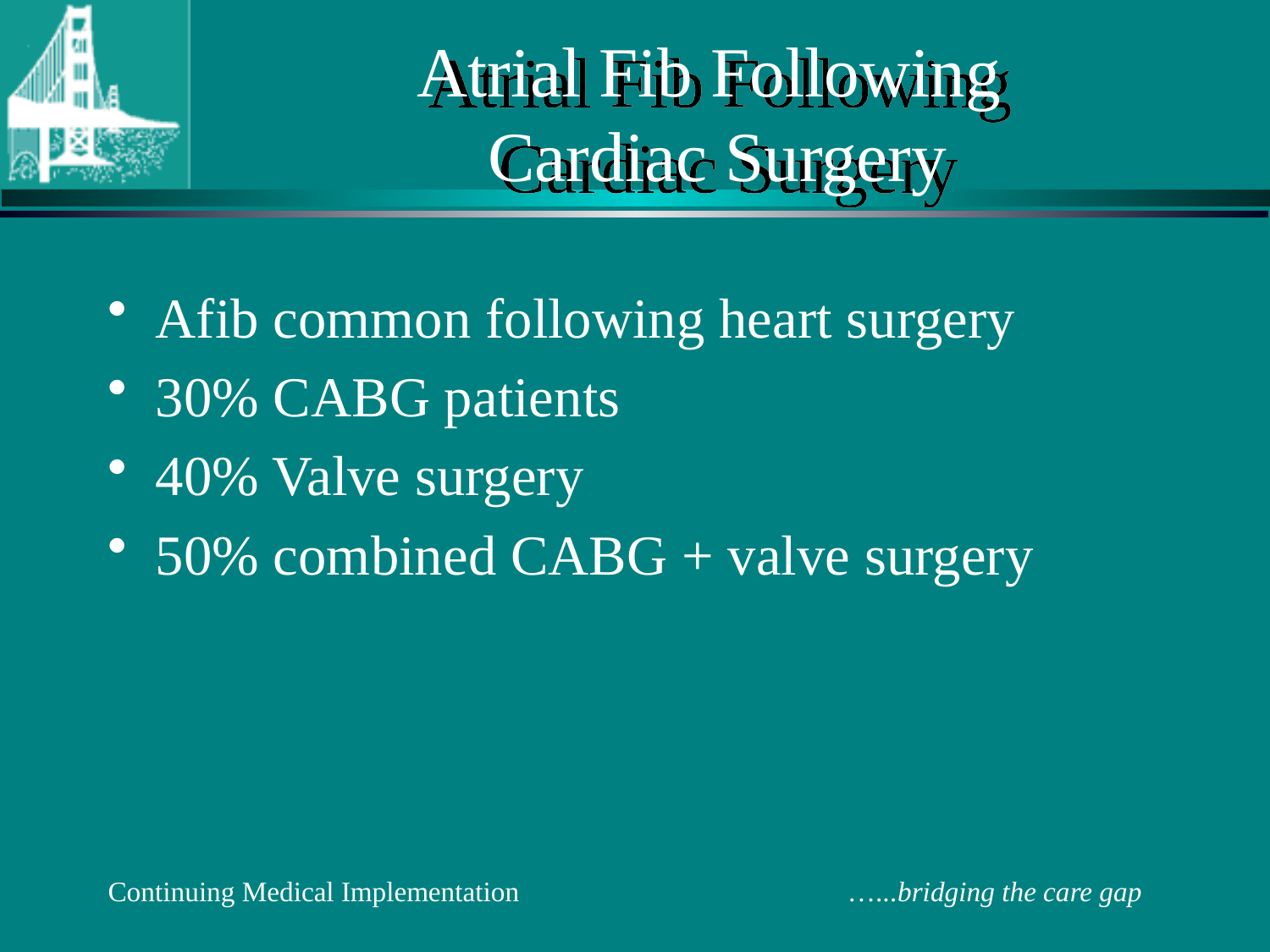

# Atrial Fib Following Cardiac Surgery
Afib common following heart surgery
30% CABG patients
40% Valve surgery
50% combined CABG + valve surgery
Continuing Medical Implementation                                               …...bridging the care gap